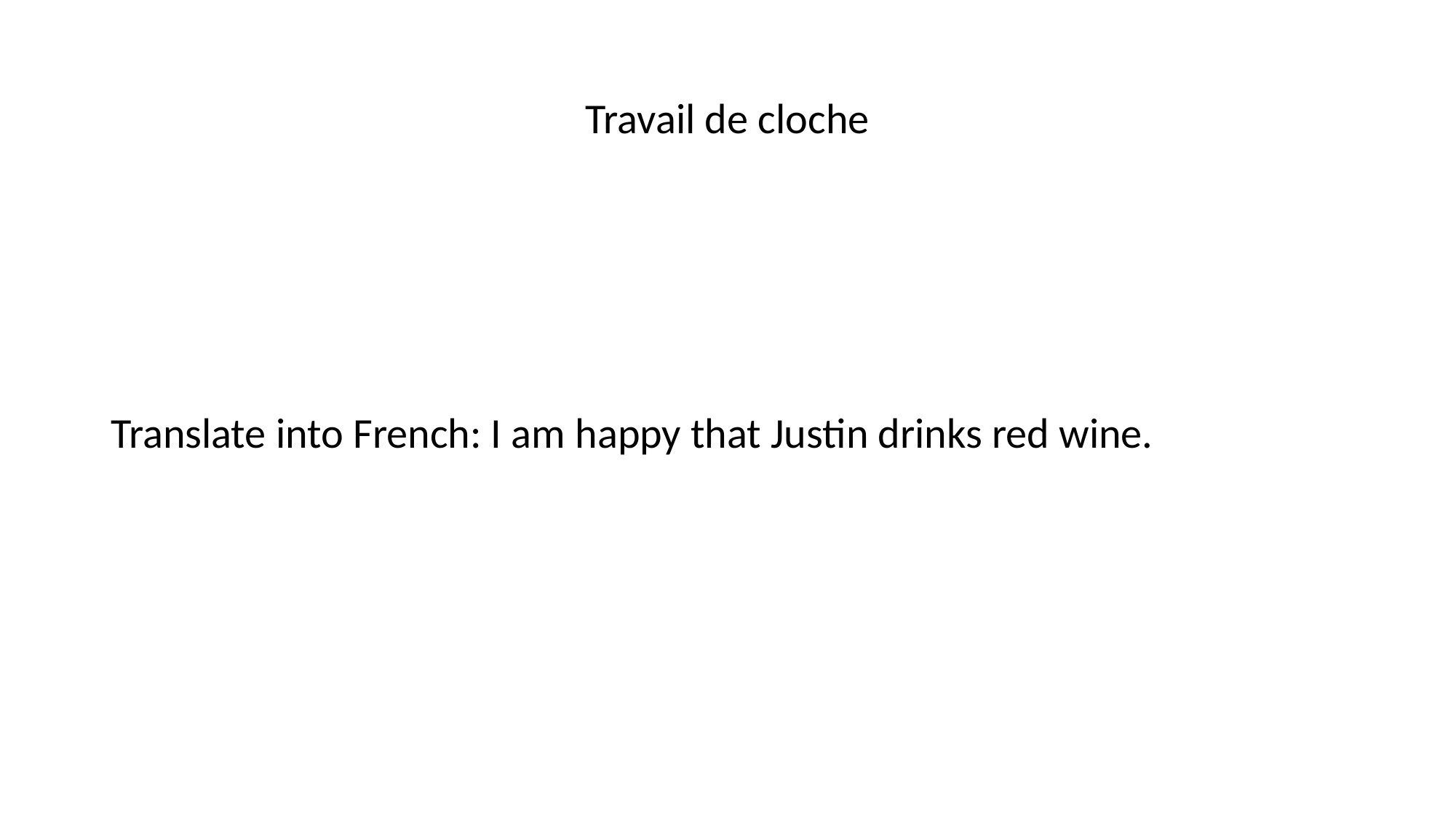

# Travail de cloche

Translate into French: I am happy that Justin drinks red wine.